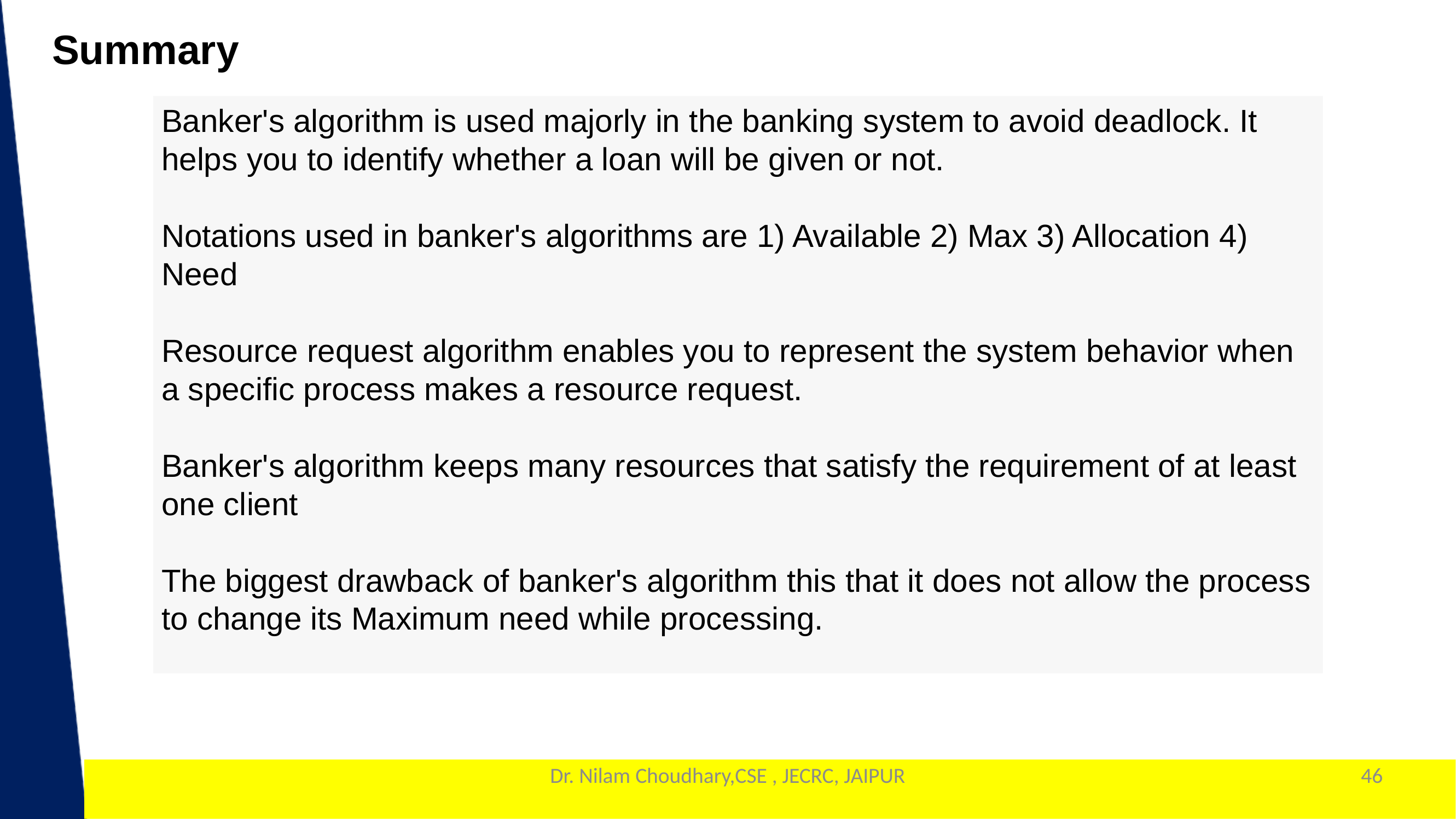

Summary
Banker's algorithm is used majorly in the banking system to avoid deadlock. It helps you to identify whether a loan will be given or not.

Notations used in banker's algorithms are 1) Available 2) Max 3) Allocation 4) Need

Resource request algorithm enables you to represent the system behavior when a specific process makes a resource request.

Banker's algorithm keeps many resources that satisfy the requirement of at least one client

The biggest drawback of banker's algorithm this that it does not allow the process to change its Maximum need while processing.

Dr. Nilam Choudhary,CSE , JECRC, JAIPUR
46
1